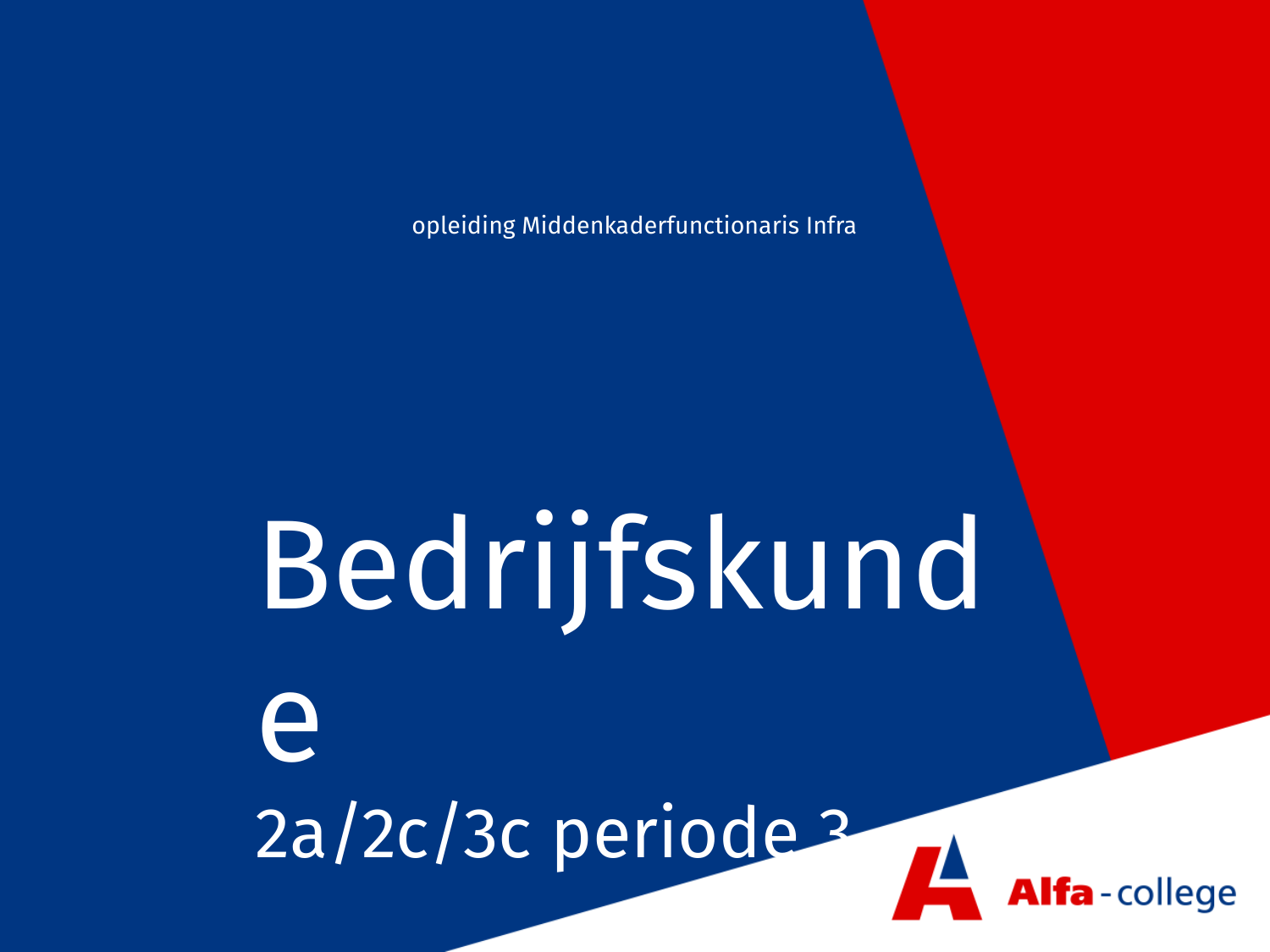

# opleiding Middenkaderfunctionaris Infra
Bedrijfskunde
2a/2c/3c periode 3